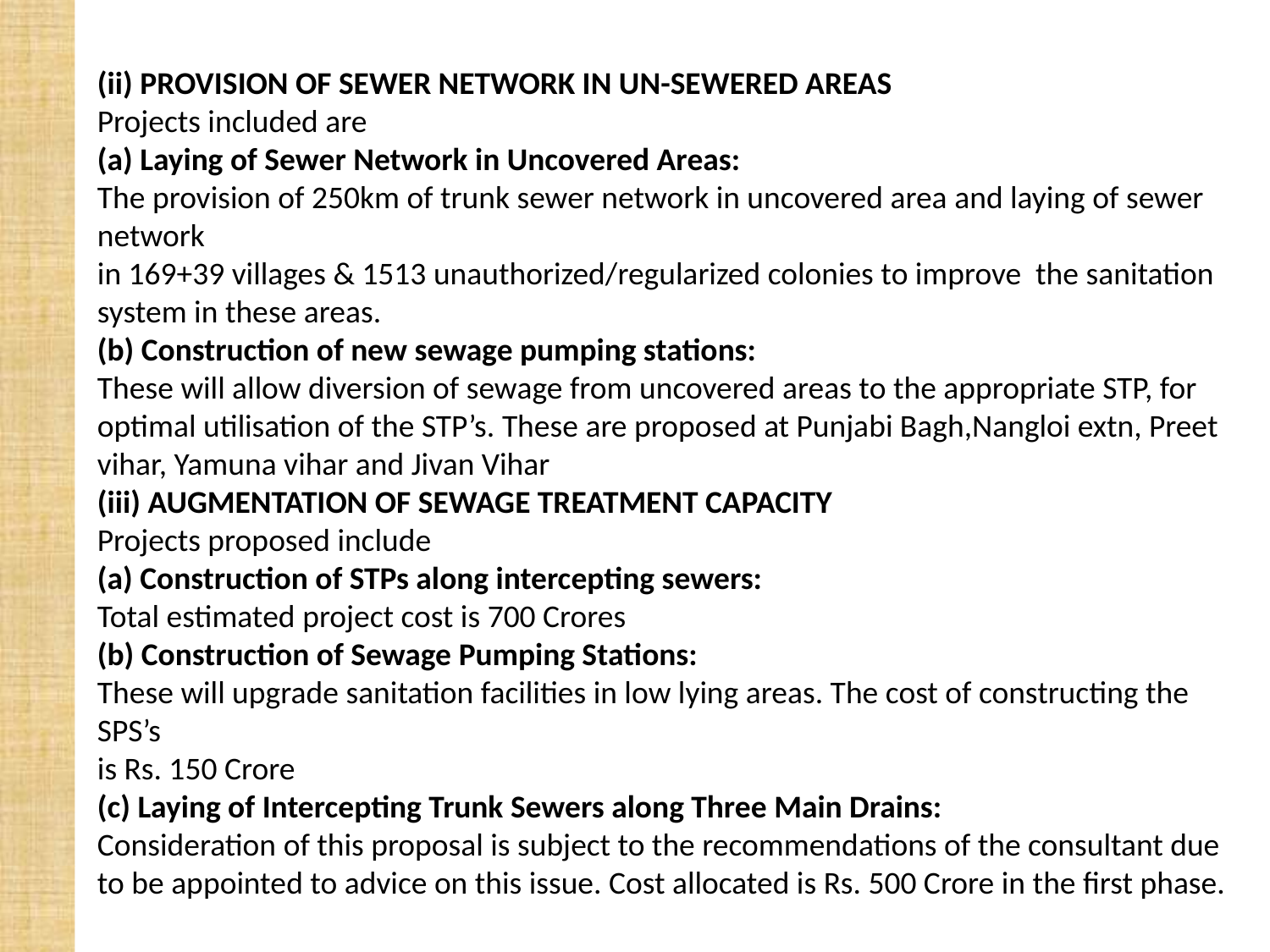

(ii) PROVISION OF SEWER NETWORK IN UN-SEWERED AREAS
Projects included are
(a) Laying of Sewer Network in Uncovered Areas:
The provision of 250km of trunk sewer network in uncovered area and laying of sewer network
in 169+39 villages & 1513 unauthorized/regularized colonies to improve  the sanitation system in these areas.
(b) Construction of new sewage pumping stations:
These will allow diversion of sewage from uncovered areas to the appropriate STP, for
optimal utilisation of the STP’s. These are proposed at Punjabi Bagh,Nangloi extn, Preet vihar, Yamuna vihar and Jivan Vihar
(iii) AUGMENTATION OF SEWAGE TREATMENT CAPACITY
Projects proposed include
(a) Construction of STPs along intercepting sewers:
Total estimated project cost is 700 Crores
(b) Construction of Sewage Pumping Stations:
These will upgrade sanitation facilities in low lying areas. The cost of constructing the SPS’s
is Rs. 150 Crore
(c) Laying of Intercepting Trunk Sewers along Three Main Drains:
Consideration of this proposal is subject to the recommendations of the consultant due to be appointed to advice on this issue. Cost allocated is Rs. 500 Crore in the first phase.